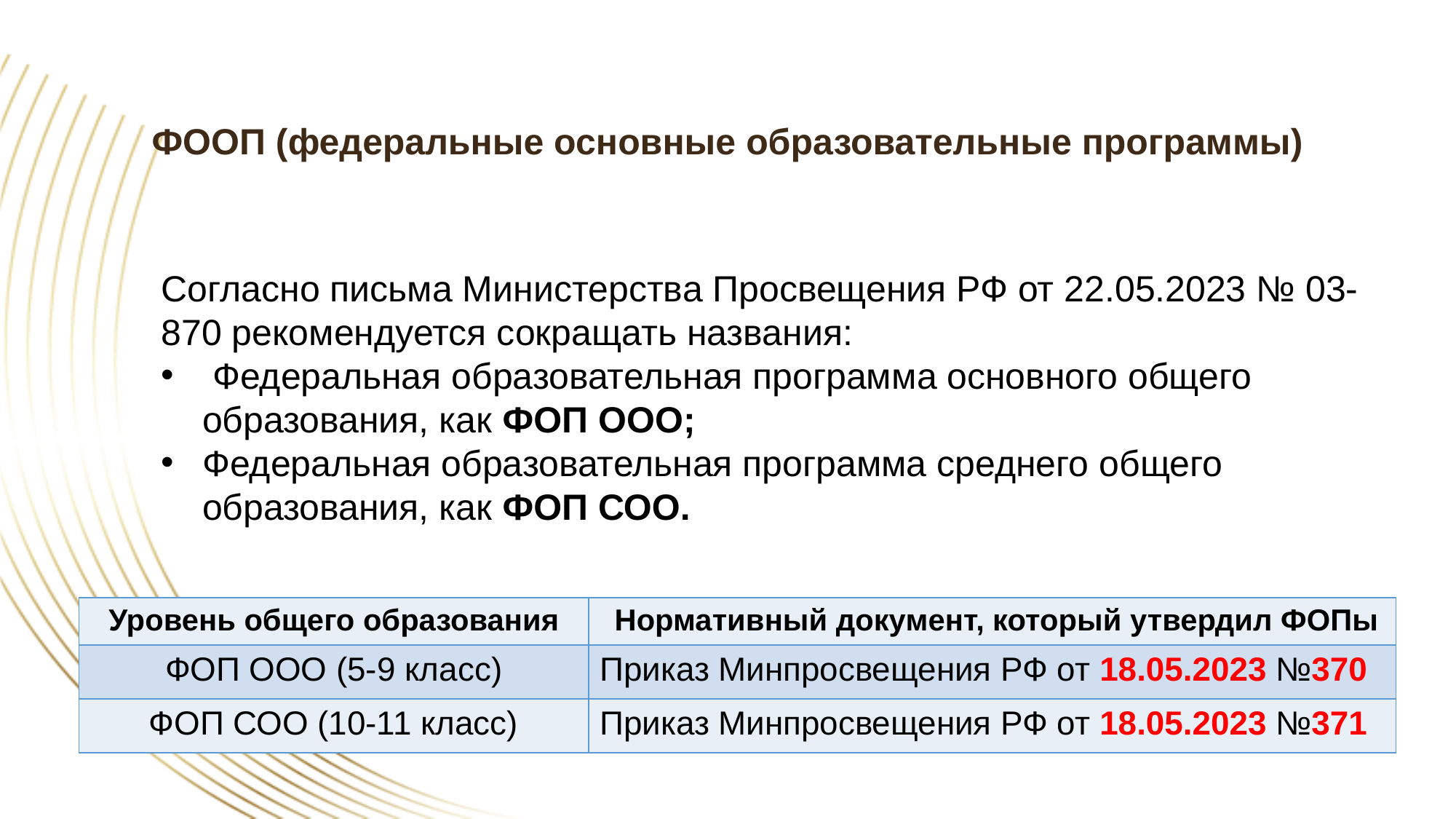

ФООП (федеральные основные образовательные программы)

Согласно письма Министерства Просвещения РФ от 22.05.2023 № 03-870 рекомендуется сокращать названия:
 Федеральная образовательная программа основного общего образования, как ФОП ООО;
Федеральная образовательная программа среднего общего образования, как ФОП СОО.

| Уровень общего образования | Нормативный документ, который утвердил ФОПы |
| --- | --- |
| ФОП ООО (5-9 класс) | Приказ Минпросвещения РФ от 18.05.2023 №370 |
| ФОП СОО (10-11 класс) | Приказ Минпросвещения РФ от 18.05.2023 №371 |
10